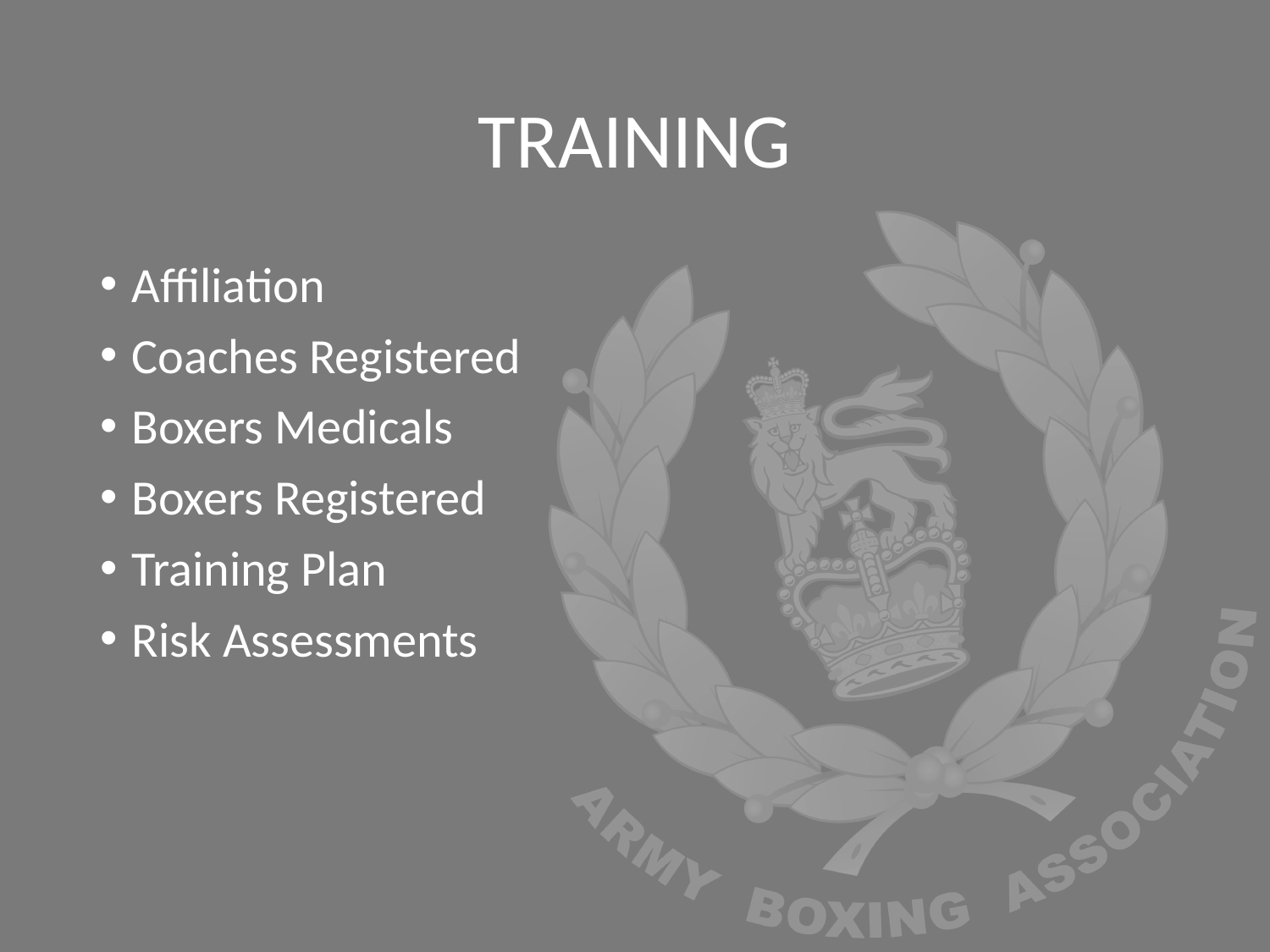

# TRAINING
Affiliation
Coaches Registered
Boxers Medicals
Boxers Registered
Training Plan
Risk Assessments